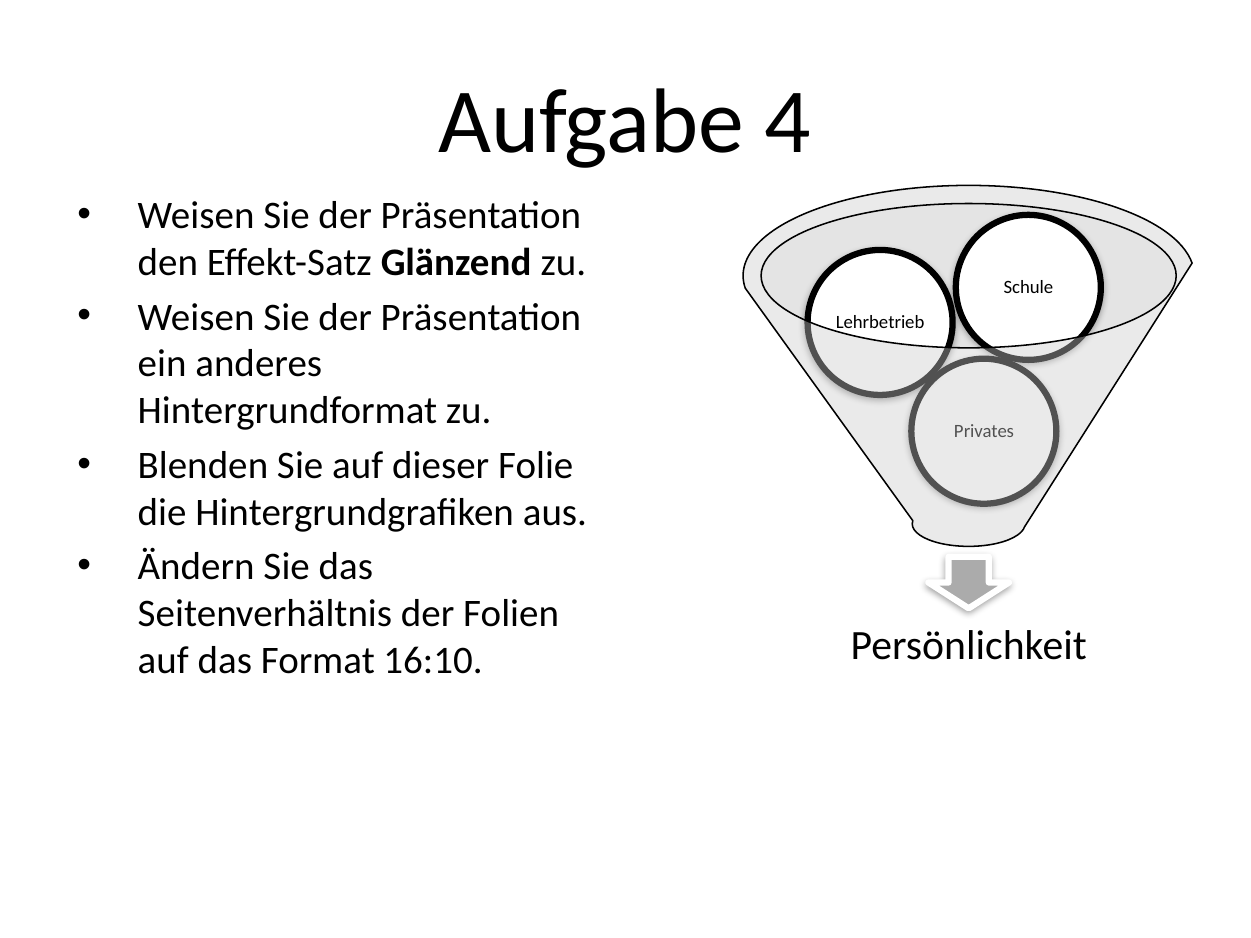

# Aufgabe 4
Weisen Sie der Präsentation den Effekt-Satz Glänzend zu.
Weisen Sie der Präsentation ein anderes Hintergrundformat zu.
Blenden Sie auf dieser Folie die Hintergrundgrafiken aus.
Ändern Sie das Seitenverhältnis der Folien auf das Format 16:10.
Persönlichkeit
Privates
Lehrbetrieb
Schule